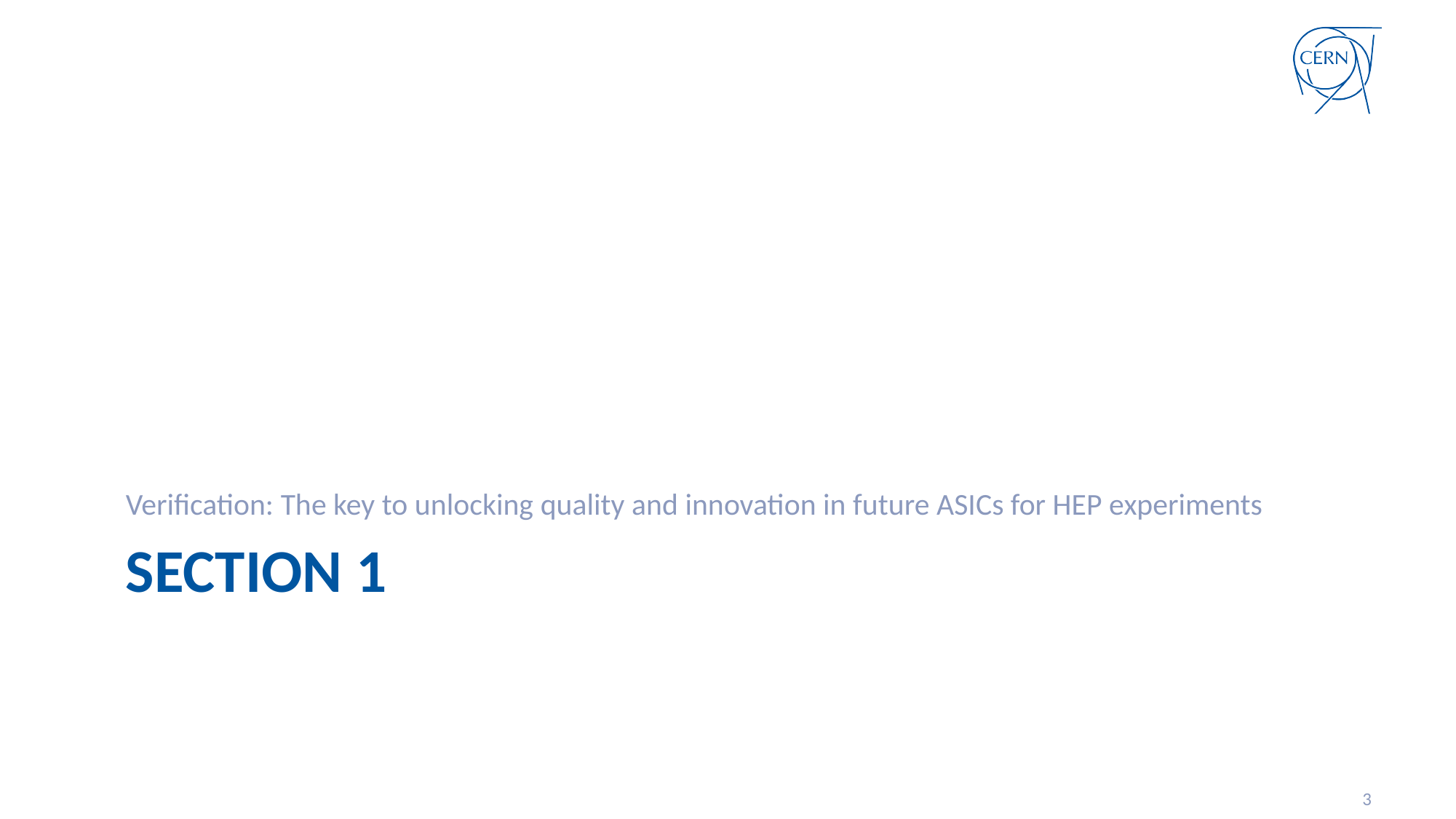

Verification: The key to unlocking quality and innovation in future ASICs for HEP experiments
# Section 1
3